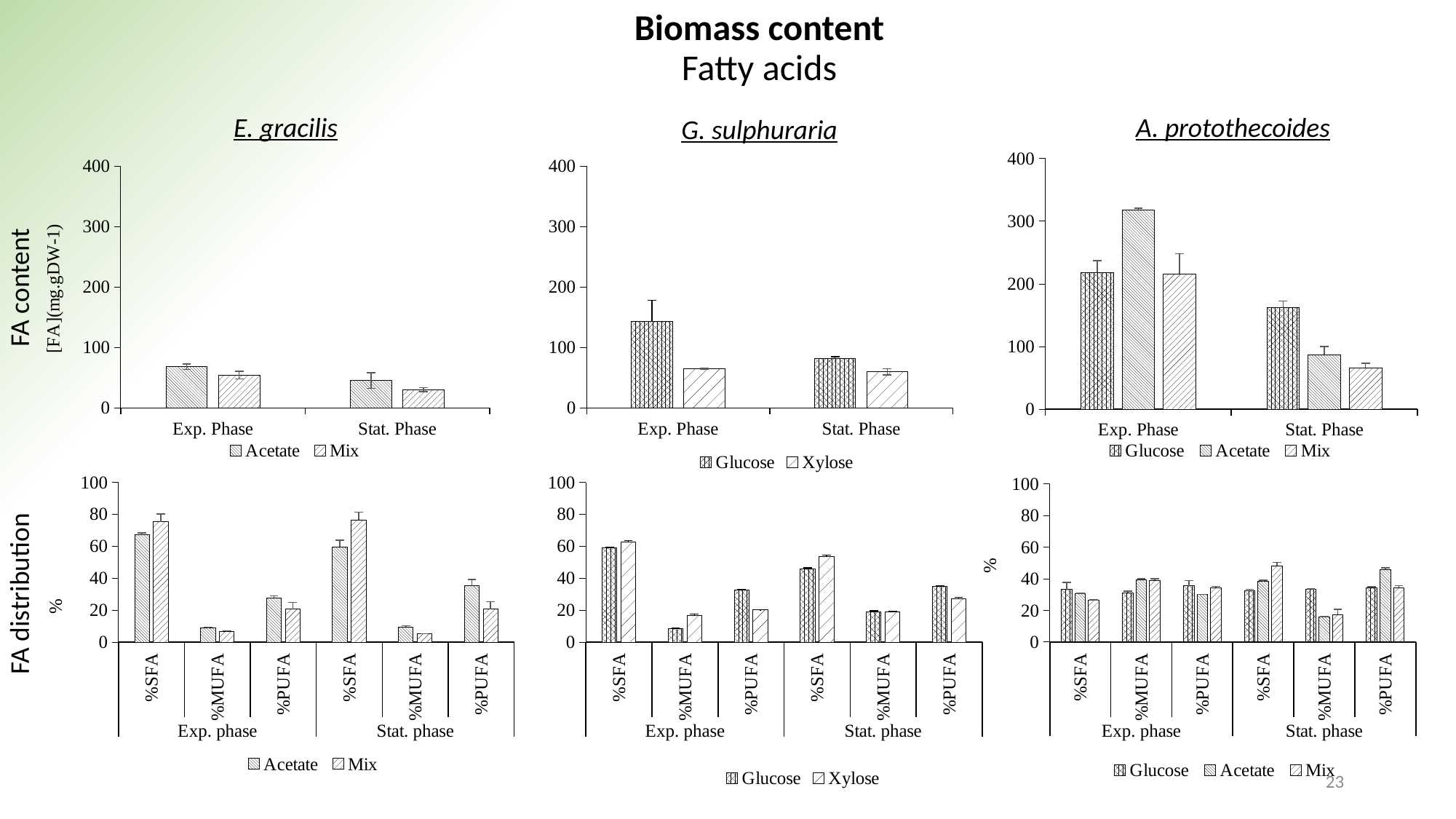

Biomass content
Fatty acids
E. gracilis
A. protothecoides
G. sulphuraria

### Chart

| Category | Glucose | Acetate | Mix |
|---|---|---|---|
| Exp. Phase | 218.286893238666 | 318.1500115428727 | 216.2419288684035 |
| Stat. Phase | 162.4067814357292 | 87.33103782232804 | 66.32591193819408 |

### Chart

| Category | Acetate | Mix |
|---|---|---|
| Exp. Phase | 68.18263008641007 | 54.41136326769339 |
| Stat. Phase | 45.40963665522668 | 30.276049663073437 |

### Chart

| Category | Glucose | Xylose |
|---|---|---|
| Exp. Phase | 143.02161235113184 | 64.94767077172644 |
| Stat. Phase | 82.20851284675223 | 59.742393477216524 |
FA content

### Chart

| Category | Glucose | Acetate | Mix |
|---|---|---|---|
| %SFA | 33.278068922442806 | 30.473992121274748 | 26.446063526732548 |
| %MUFA | 31.163717156209653 | 39.581600783374945 | 39.040828216540376 |
| %PUFA | 35.55821392134754 | 29.9444070953503 | 34.513108256727065 |
| %SFA | 32.335243923655746 | 38.33294797982088 | 48.284540352584976 |
| %MUFA | 33.162642162949176 | 15.692914912071636 | 17.36239776478788 |
| %PUFA | 34.50211391339508 | 45.97413710810749 | 34.35306188262714 |

### Chart

| Category | Acetate | Mix |
|---|---|---|
| %SFA | 67.20595245856867 | 75.42155806531613 |
| %MUFA | 8.779262385068902 | 6.659636657611964 |
| %PUFA | 27.831785684832028 | 20.662864448933462 |
| %SFA | 59.66693811813021 | 76.52986265425388 |
| %MUFA | 9.530228792277116 | 5.156903788091393 |
| %PUFA | 35.209401500730095 | 20.61691955170466 |

### Chart

| Category | Glucose | Xylose |
|---|---|---|
| %SFA | 58.972142213790654 | 62.86447929458276 |
| %MUFA | 8.34583566896974 | 16.927244952484862 |
| %PUFA | 32.6820221172396 | 20.208275752932387 |
| %SFA | 45.838018060998145 | 53.609586288770856 |
| %MUFA | 19.224203499559646 | 19.14289379653248 |
| %PUFA | 34.93777843944219 | 27.247519914696657 |
FA distribution
23